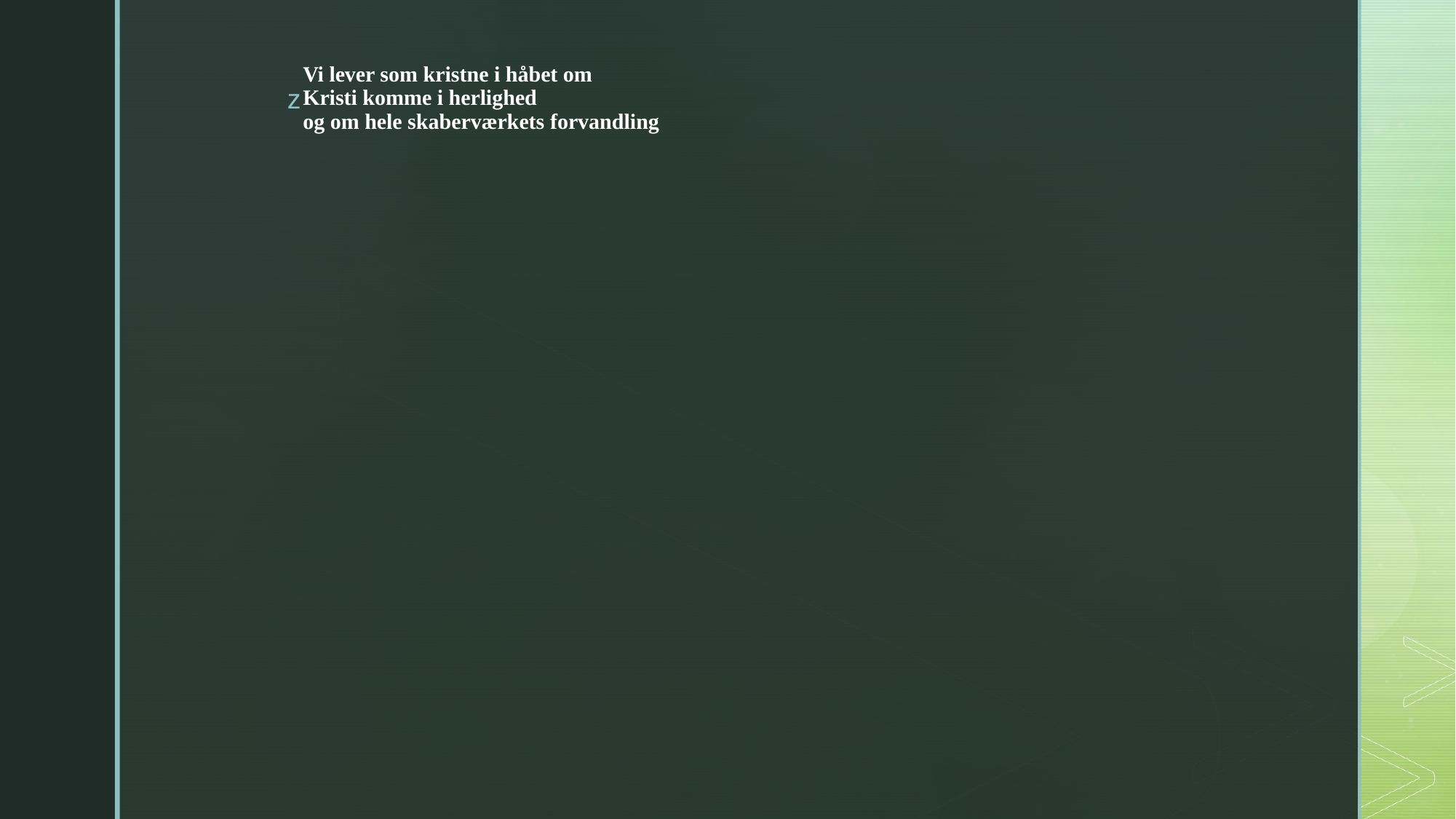

# Vi lever som kristne i håbet om Kristi komme i herlighed og om hele skaberværkets forvandling